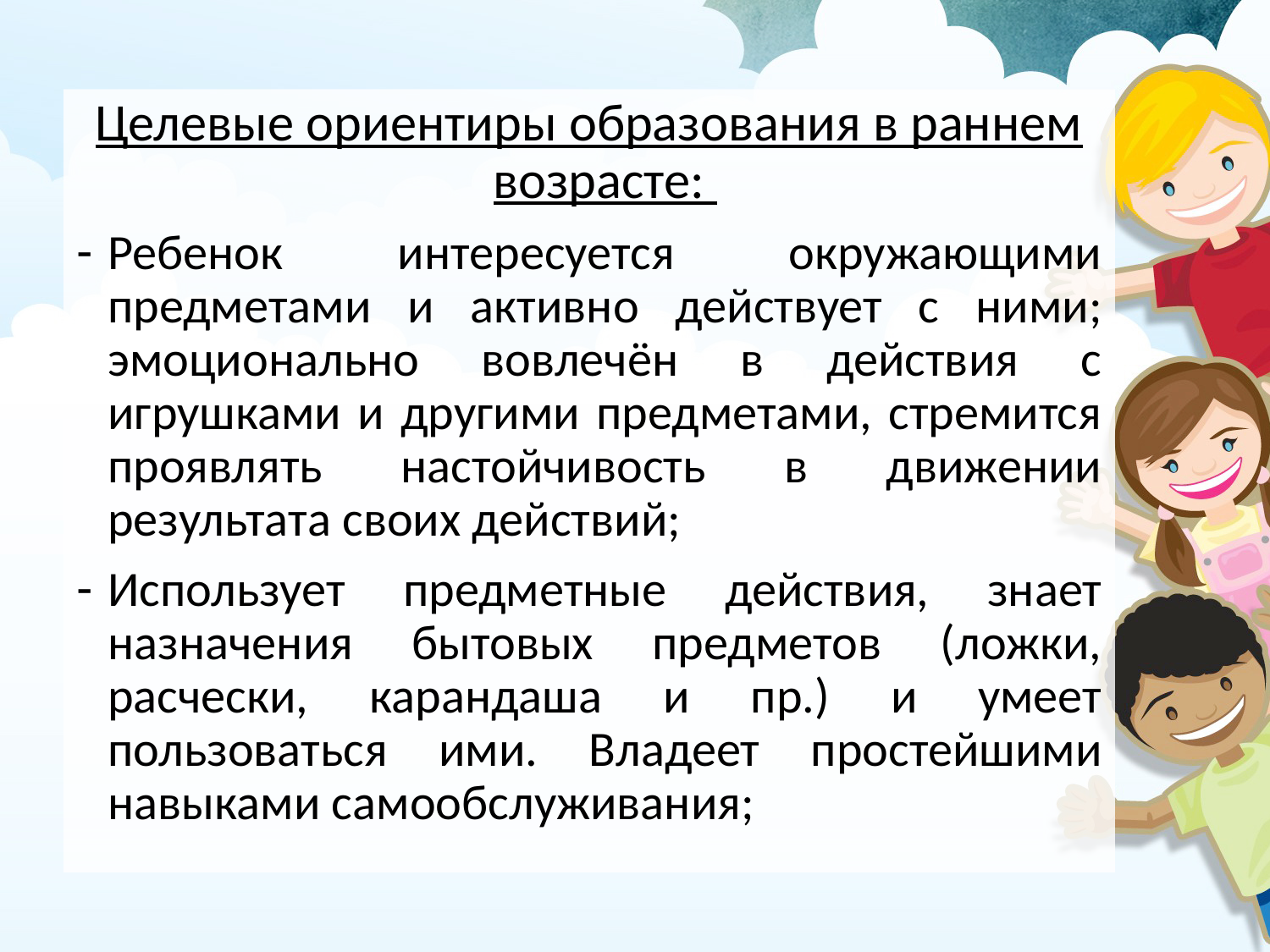

Целевые ориентиры образования в раннем возрасте:
Ребенок интересуется окружающими предметами и активно действует с ними; эмоционально вовлечён в действия с игрушками и другими предметами, стремится проявлять настойчивость в движении результата своих действий;
Использует предметные действия, знает назначения бытовых предметов (ложки, расчески, карандаша и пр.) и умеет пользоваться ими. Владеет простейшими навыками самообслуживания;